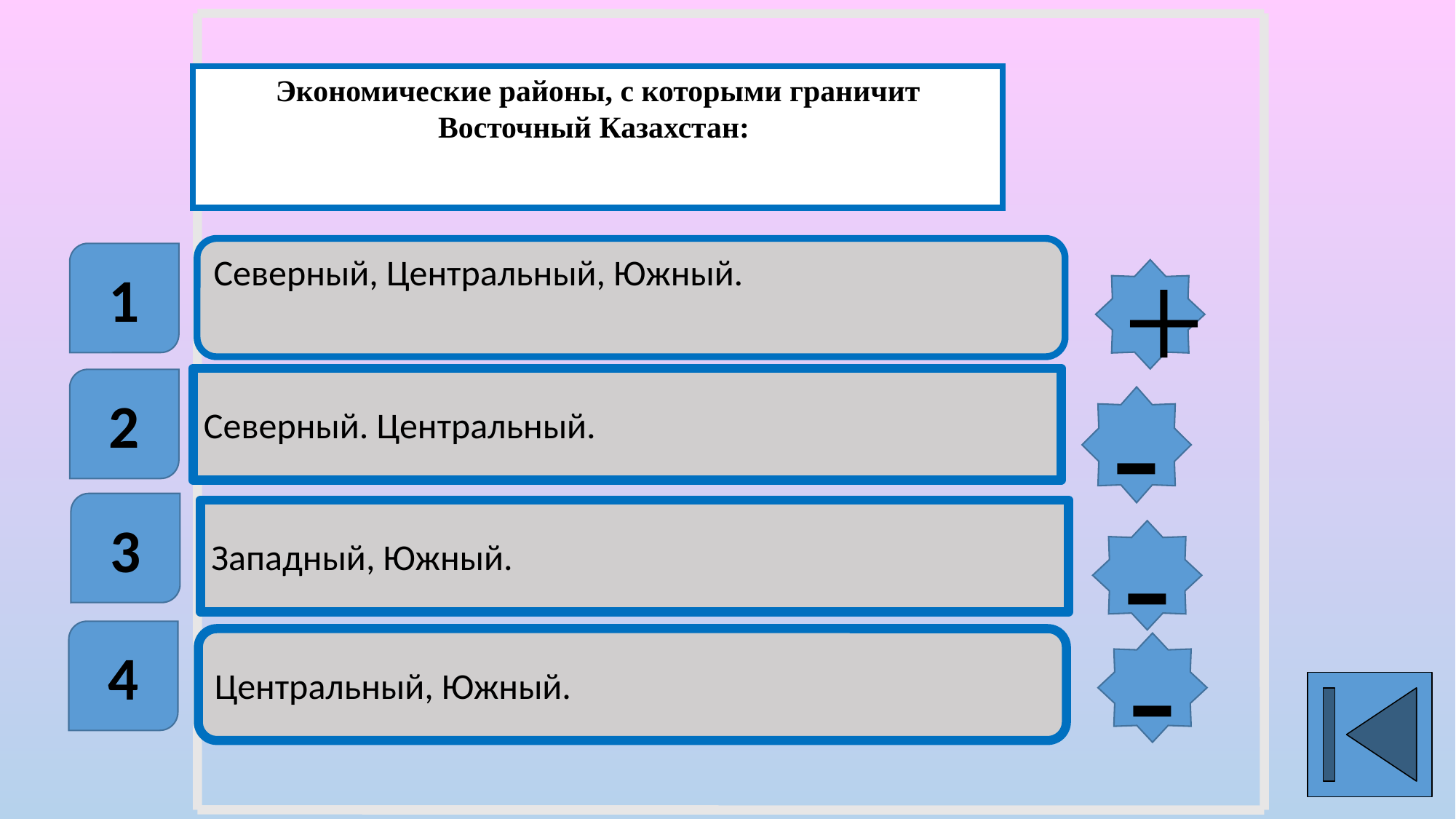

Экономические районы, с которыми граничит Восточный Казахстан:
Северный, Центральный, Южный.
1
+
Северный. Центральный.
2
-
3
Западный, Южный.
-
4
Центральный, Южный.
-